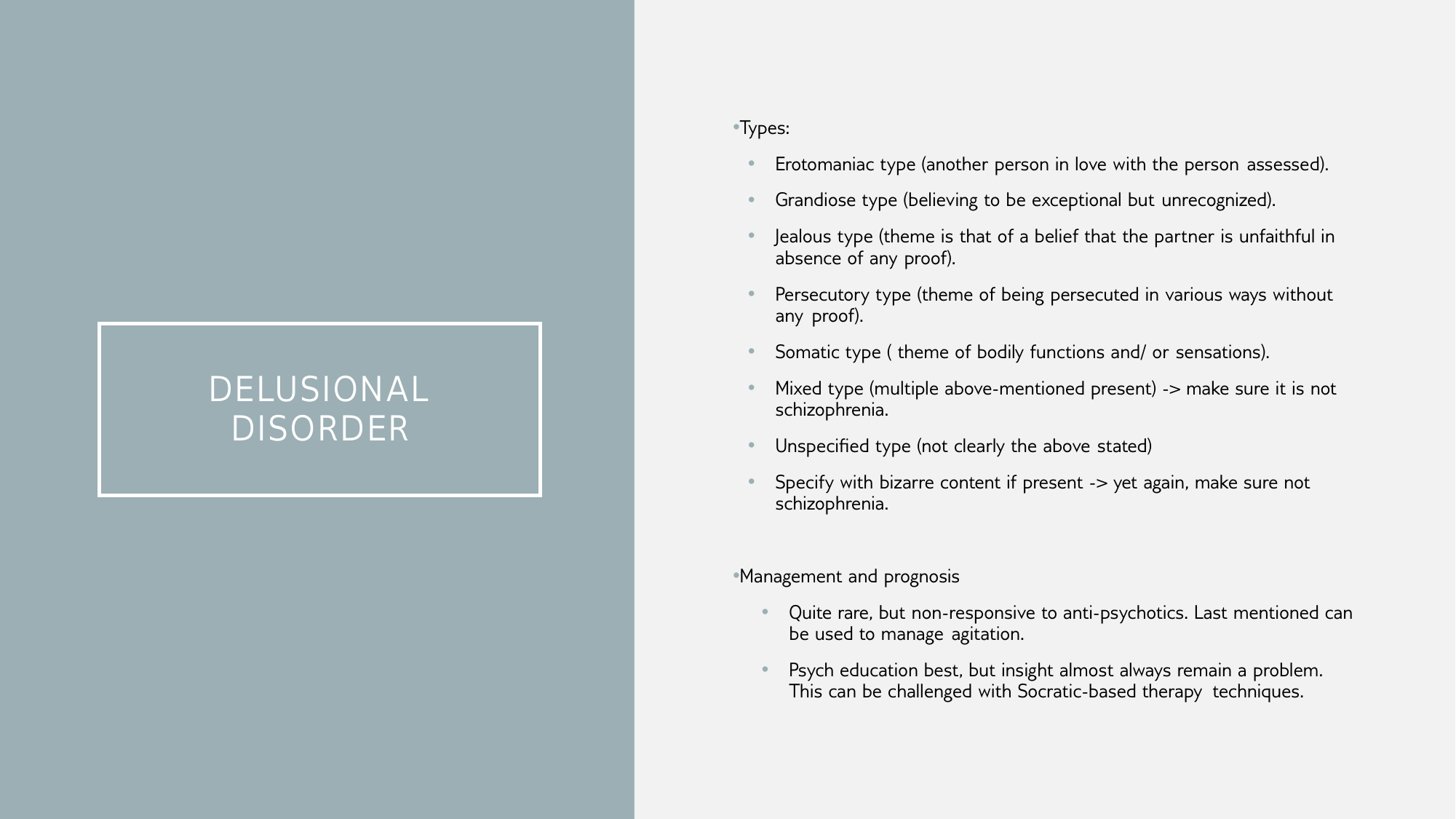

Types:
Erotomaniac type (another person in love with the person assessed).
Grandiose type (believing to be exceptional but unrecognized).
Jealous type (theme is that of a belief that the partner is unfaithful in absence of any proof).
Persecutory type (theme of being persecuted in various ways without any proof).
Somatic type ( theme of bodily functions and/ or sensations).
Mixed type (multiple above-mentioned present) -> make sure it is not schizophrenia.
Unspecified type (not clearly the above stated)
Specify with bizarre content if present -> yet again, make sure not schizophrenia.

Management and prognosis
Quite rare, but non-responsive to anti-psychotics. Last mentioned can be used to manage agitation.
Psych education best, but insight almost always remain a problem. This can be challenged with Socratic-based therapy techniques.
# Delusional Disorder